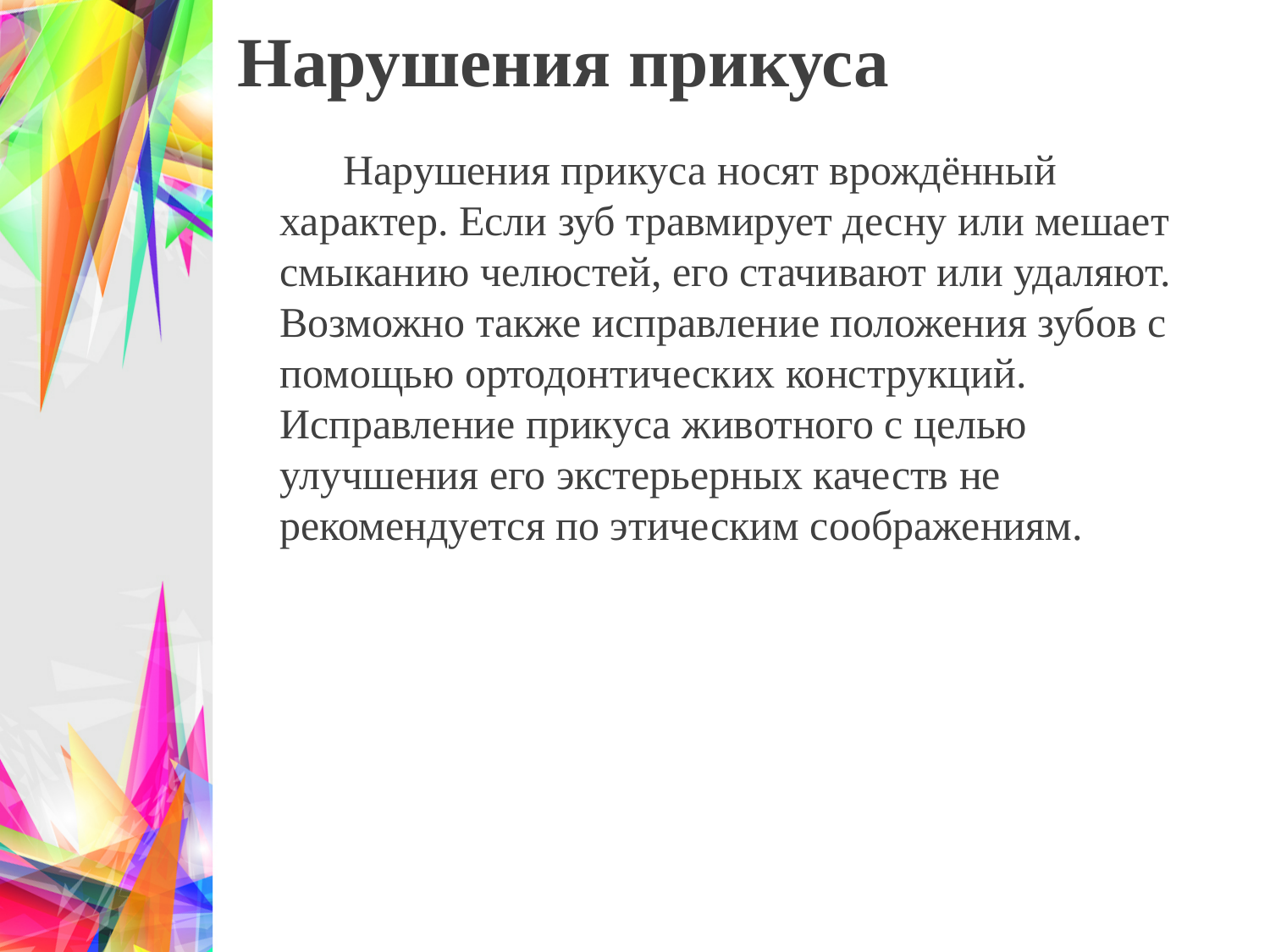

# Нарушения прикуса
Нарушения прикуса носят врождённый
характер. Если зуб травмирует десну или мешает
смыканию челюстей, его стачивают или удаляют. Возможно также исправление положения зубов с помощью ортодонтических конструкций.
Исправление прикуса животного с целью
улучшения его экстерьерных качеств не
рекомендуется по этическим соображениям.